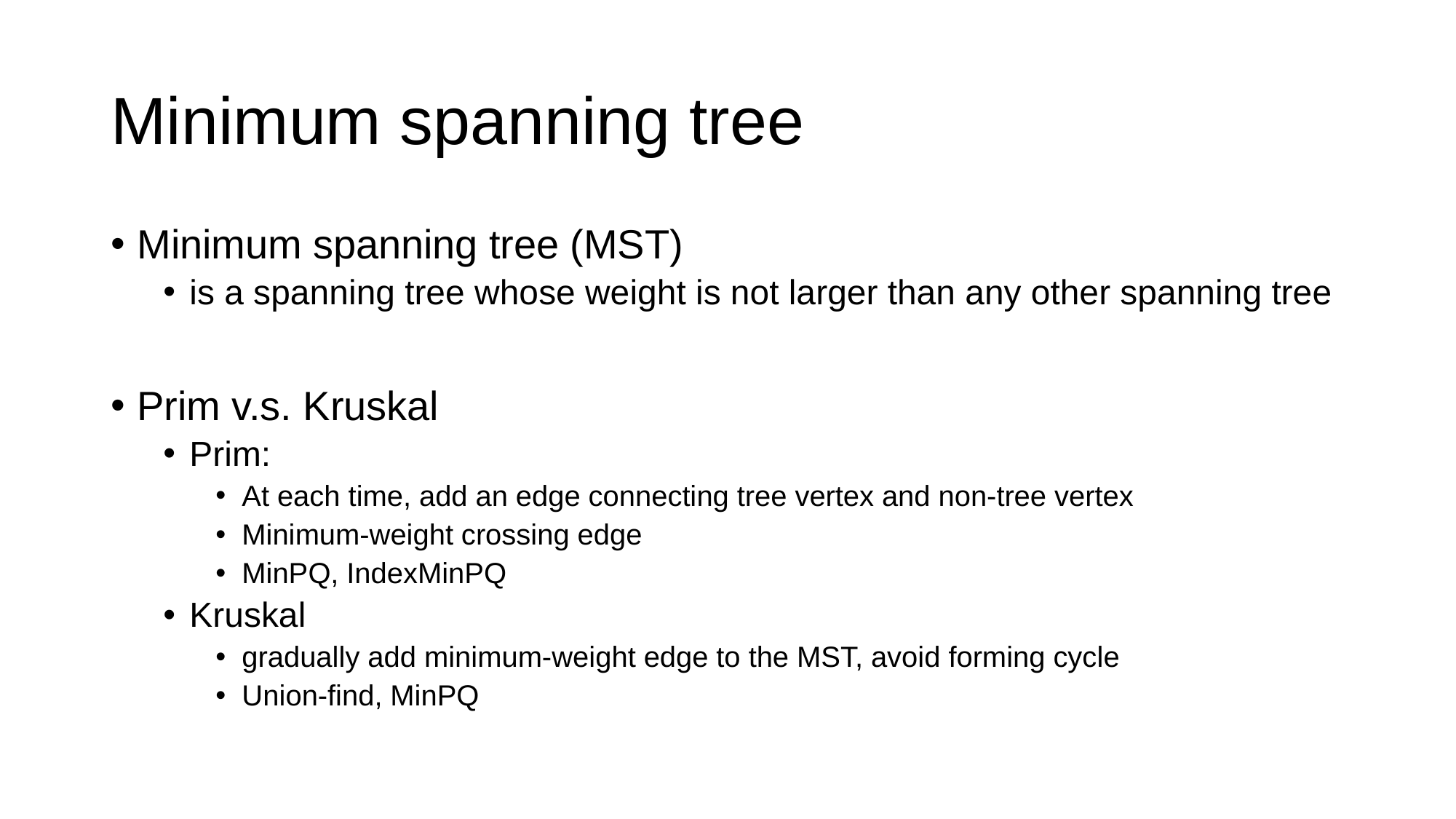

# Minimum spanning tree
Minimum spanning tree (MST)
is a spanning tree whose weight is not larger than any other spanning tree

Prim v.s. Kruskal
Prim:
At each time, add an edge connecting tree vertex and non-tree vertex
Minimum-weight crossing edge
MinPQ, IndexMinPQ
Kruskal
gradually add minimum-weight edge to the MST, avoid forming cycle
Union-find, MinPQ